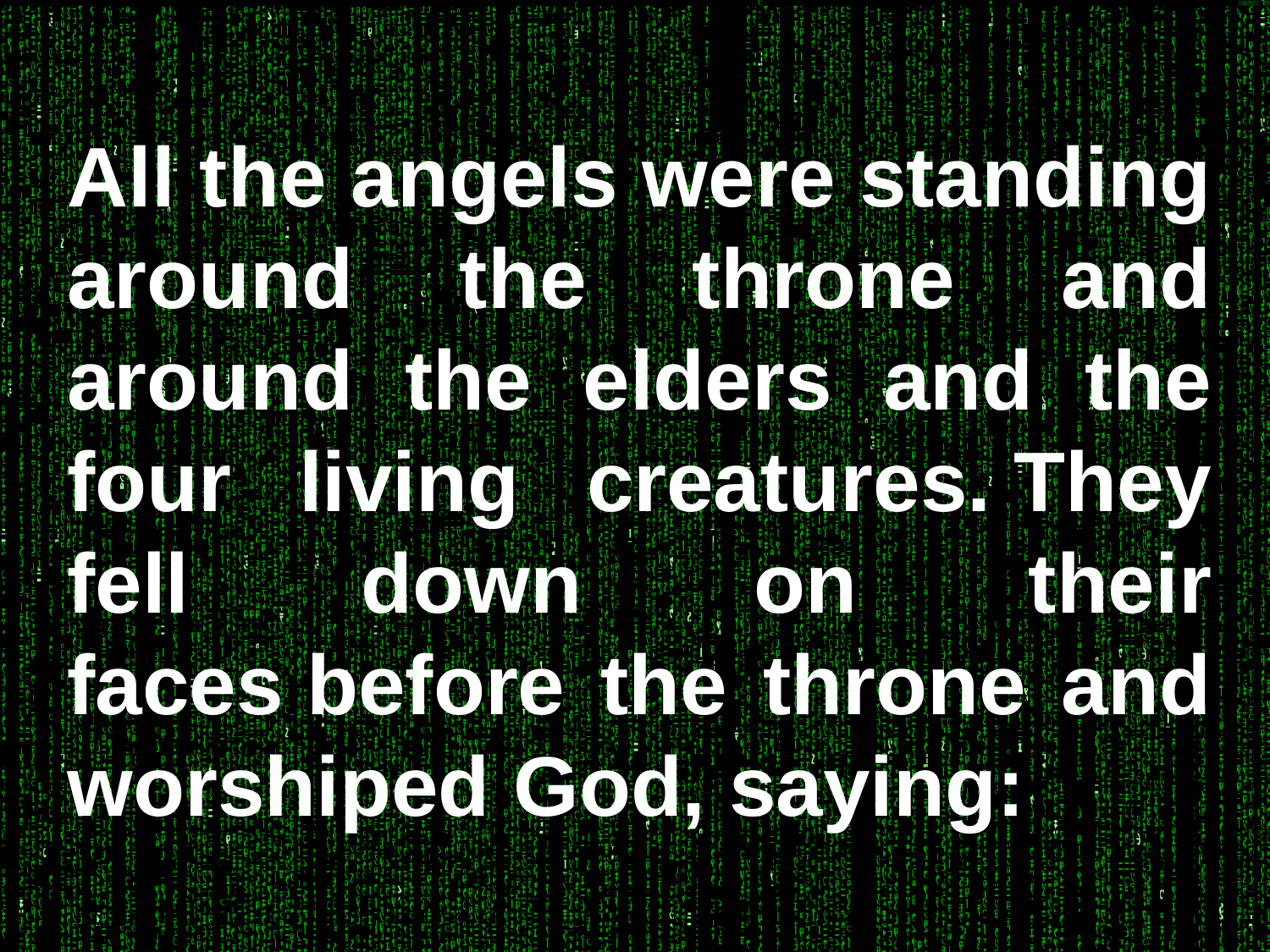

All the angels were standing around the throne and around the elders and the four living creatures. They fell down on their faces before the throne and worshiped God, saying: